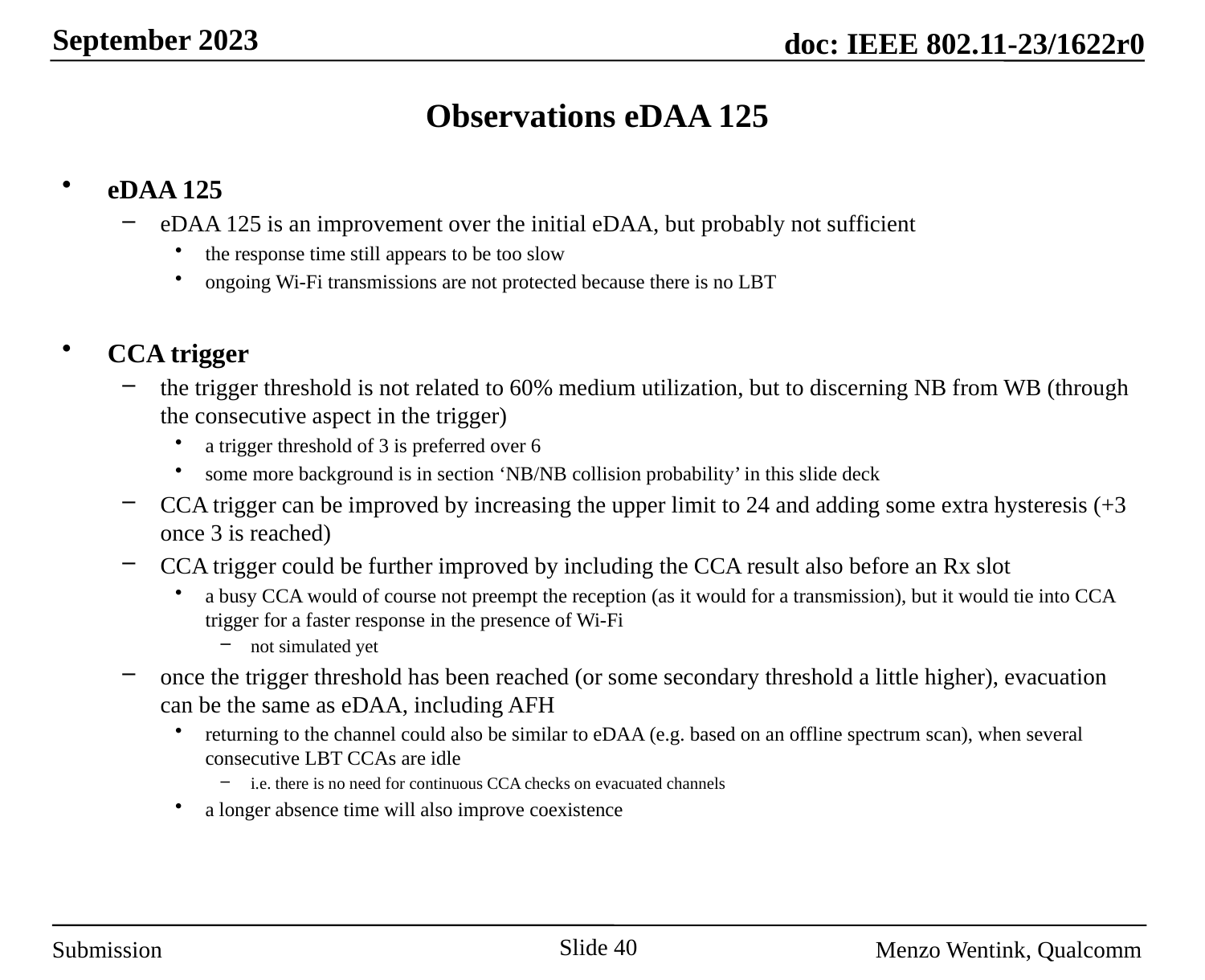

# Observations eDAA 125
eDAA 125
eDAA 125 is an improvement over the initial eDAA, but probably not sufficient
the response time still appears to be too slow
ongoing Wi-Fi transmissions are not protected because there is no LBT

CCA trigger
the trigger threshold is not related to 60% medium utilization, but to discerning NB from WB (through the consecutive aspect in the trigger)
a trigger threshold of 3 is preferred over 6
some more background is in section ‘NB/NB collision probability’ in this slide deck
CCA trigger can be improved by increasing the upper limit to 24 and adding some extra hysteresis (+3 once 3 is reached)
CCA trigger could be further improved by including the CCA result also before an Rx slot
a busy CCA would of course not preempt the reception (as it would for a transmission), but it would tie into CCA trigger for a faster response in the presence of Wi-Fi
not simulated yet
once the trigger threshold has been reached (or some secondary threshold a little higher), evacuation can be the same as eDAA, including AFH
returning to the channel could also be similar to eDAA (e.g. based on an offline spectrum scan), when several consecutive LBT CCAs are idle
i.e. there is no need for continuous CCA checks on evacuated channels
a longer absence time will also improve coexistence
Slide 40